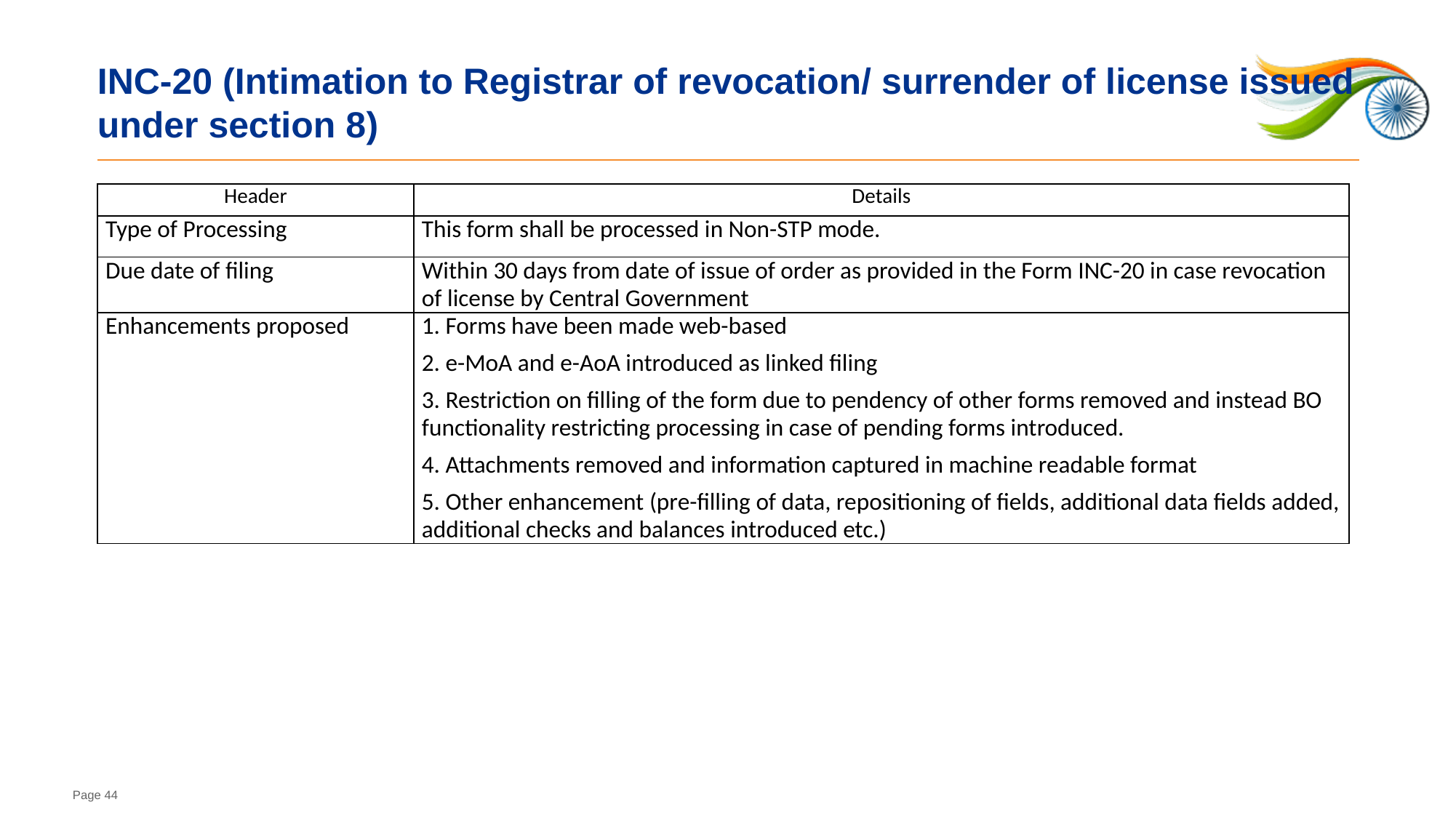

# INC-20 (Intimation to Registrar of revocation/ surrender of license issued under section 8)
| Header | Details |
| --- | --- |
| Type of Processing | This form shall be processed in Non-STP mode. |
| Due date of filing | Within 30 days from date of issue of order as provided in the Form INC-20 in case revocation of license by Central Government |
| Enhancements proposed | 1. Forms have been made web-based 2. e-MoA and e-AoA introduced as linked filing 3. Restriction on filling of the form due to pendency of other forms removed and instead BO functionality restricting processing in case of pending forms introduced. 4. Attachments removed and information captured in machine readable format 5. Other enhancement (pre-filling of data, repositioning of fields, additional data fields added, additional checks and balances introduced etc.) |